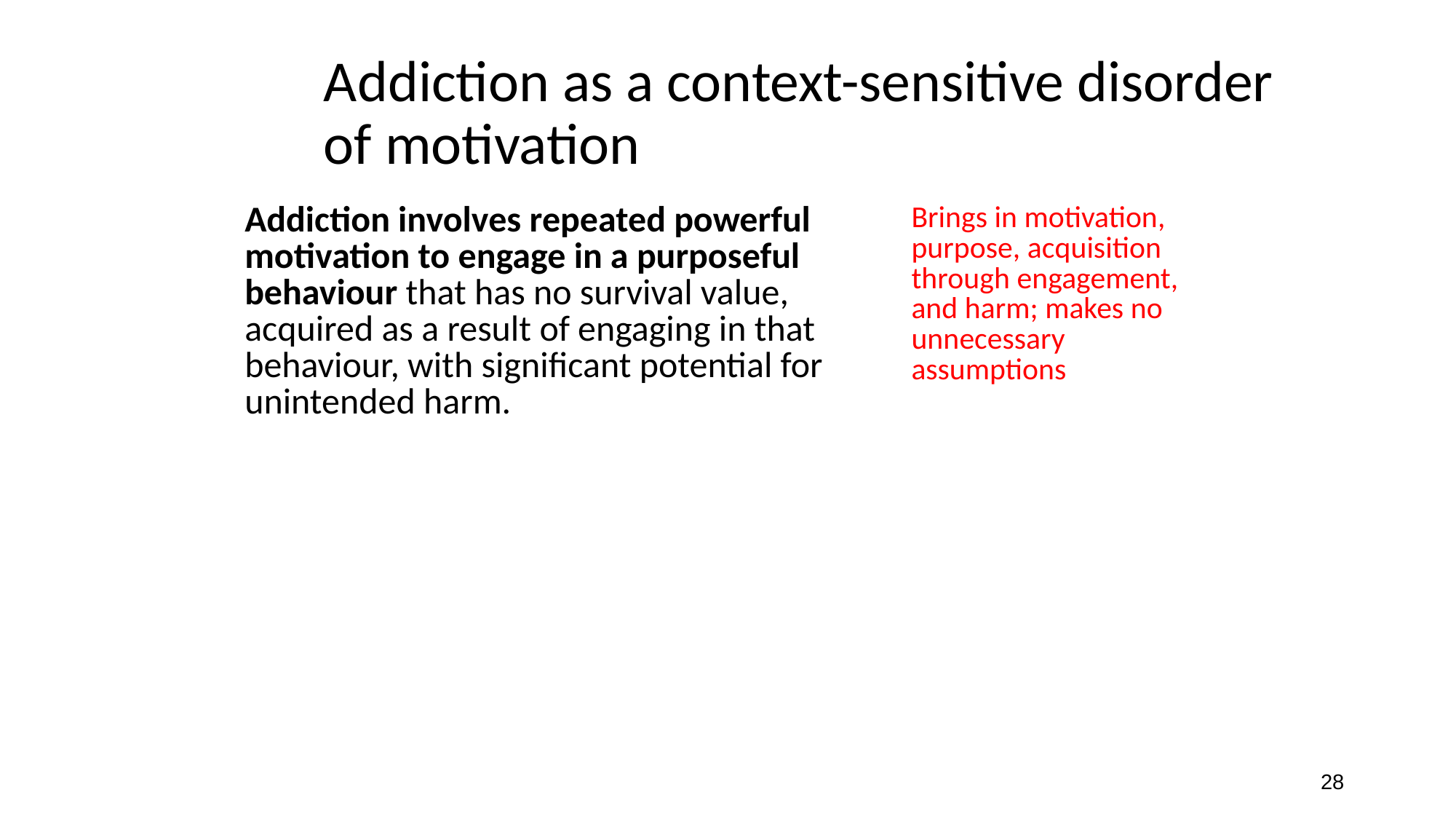

# Addiction as a context-sensitive disorder of motivation
| Addiction involves repeated powerful motivation to engage in a purposeful behaviour that has no survival value, acquired as a result of engaging in that behaviour, with significant potential for unintended harm. | Brings in motivation, purpose, acquisition through engagement, and harm; makes no unnecessary assumptions |
| --- | --- |
28